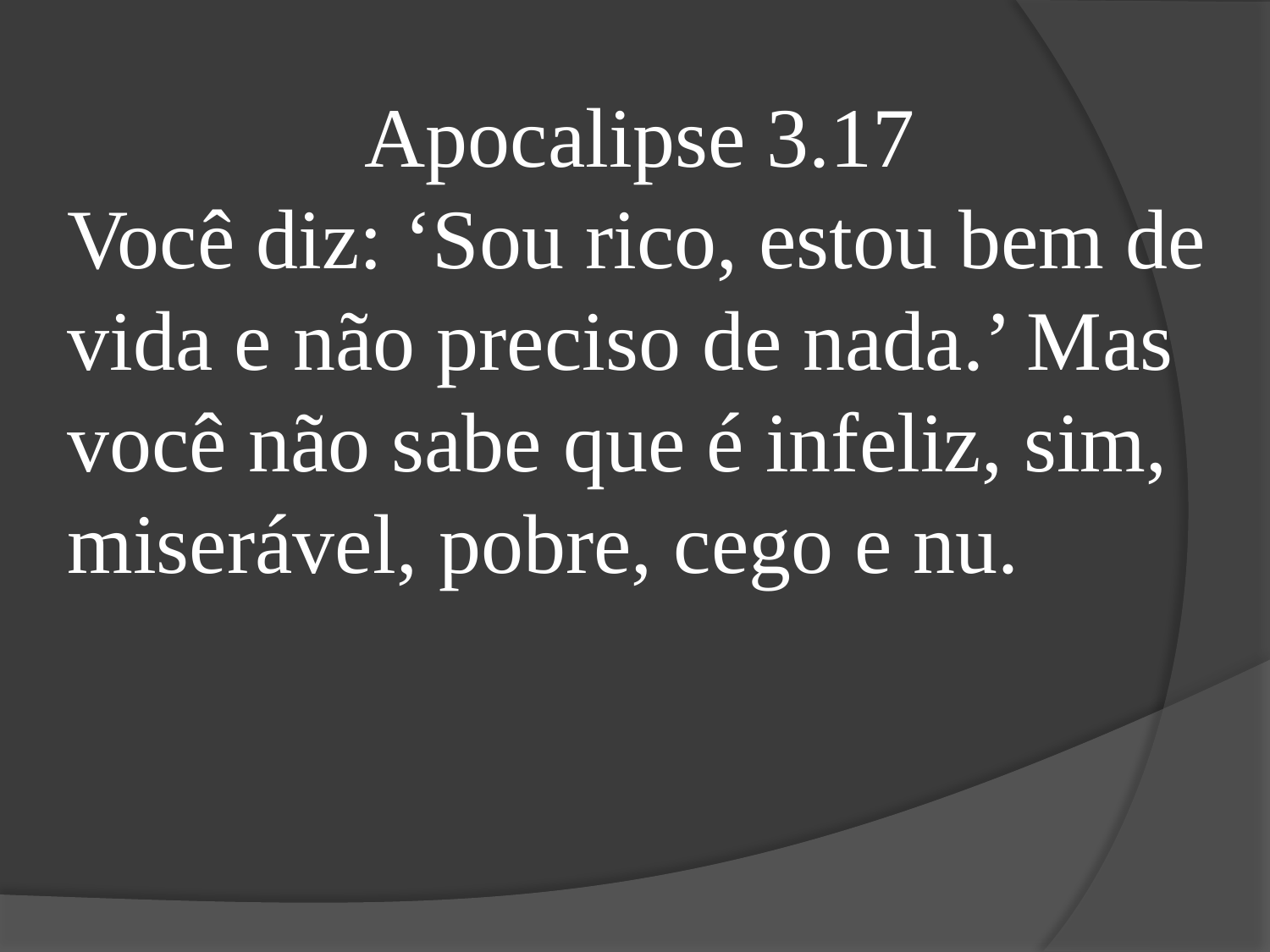

Apocalipse 3.17
Você diz: ‘Sou rico, estou bem de vida e não preciso de nada.’ Mas você não sabe que é infeliz, sim, miserável, pobre, cego e nu.